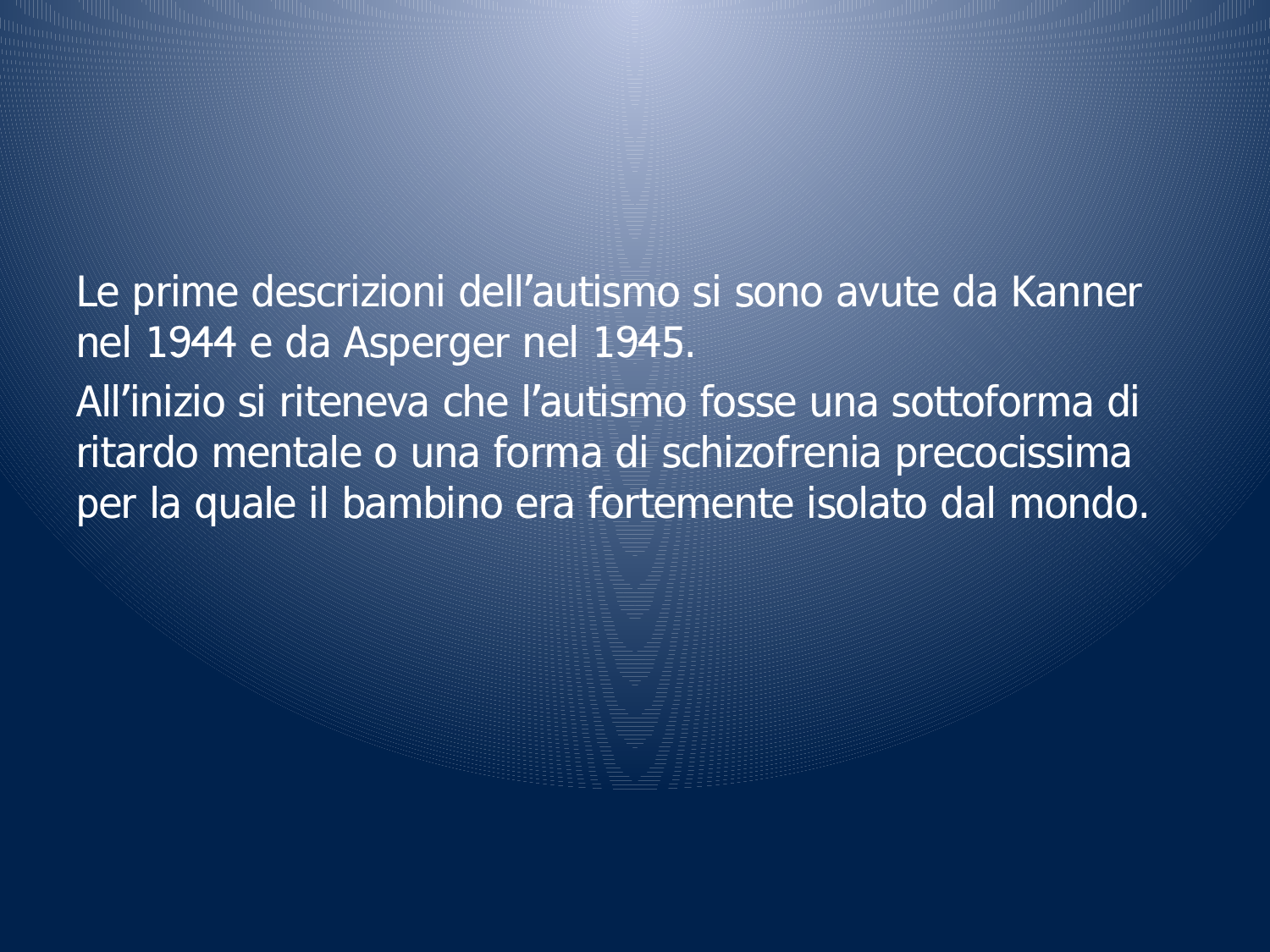

#
Le prime descrizioni dell’autismo si sono avute da Kanner nel 1944 e da Asperger nel 1945.
All’inizio si riteneva che l’autismo fosse una sottoforma di ritardo mentale o una forma di schizofrenia precocissima per la quale il bambino era fortemente isolato dal mondo.